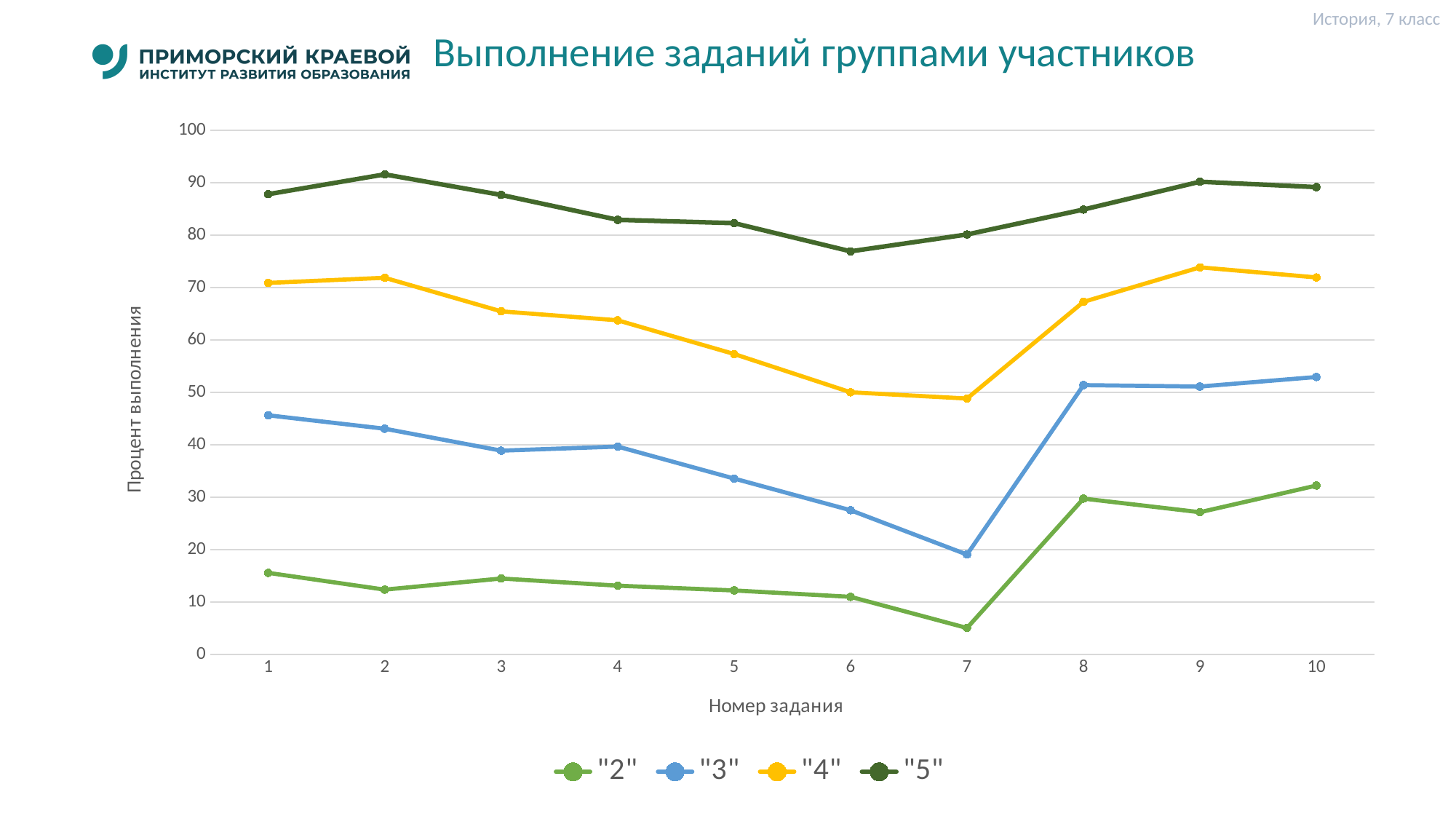

История, 7 класс
# Выполнение заданий группами участников

### Chart

| Category | "2" | "3" | "4" | "5" |
|---|---|---|---|---|
| 1 | 15.55 | 45.63 | 70.89 | 87.83 |
| 2 | 12.35 | 43.07 | 71.88 | 91.61 |
| 3 | 14.48 | 38.88 | 65.47 | 87.69 |
| 4 | 13.11 | 39.67 | 63.76 | 82.94 |
| 5 | 12.2 | 33.55 | 57.33 | 82.31 |
| 6 | 10.98 | 27.51 | 50.03 | 76.92 |
| 7 | 5.03 | 19.05 | 48.83 | 80.14 |
| 8 | 29.73 | 51.39 | 67.28 | 84.9 |
| 9 | 27.13 | 51.12 | 73.87 | 90.21 |
| 10 | 32.22 | 52.94 | 71.94 | 89.18 |